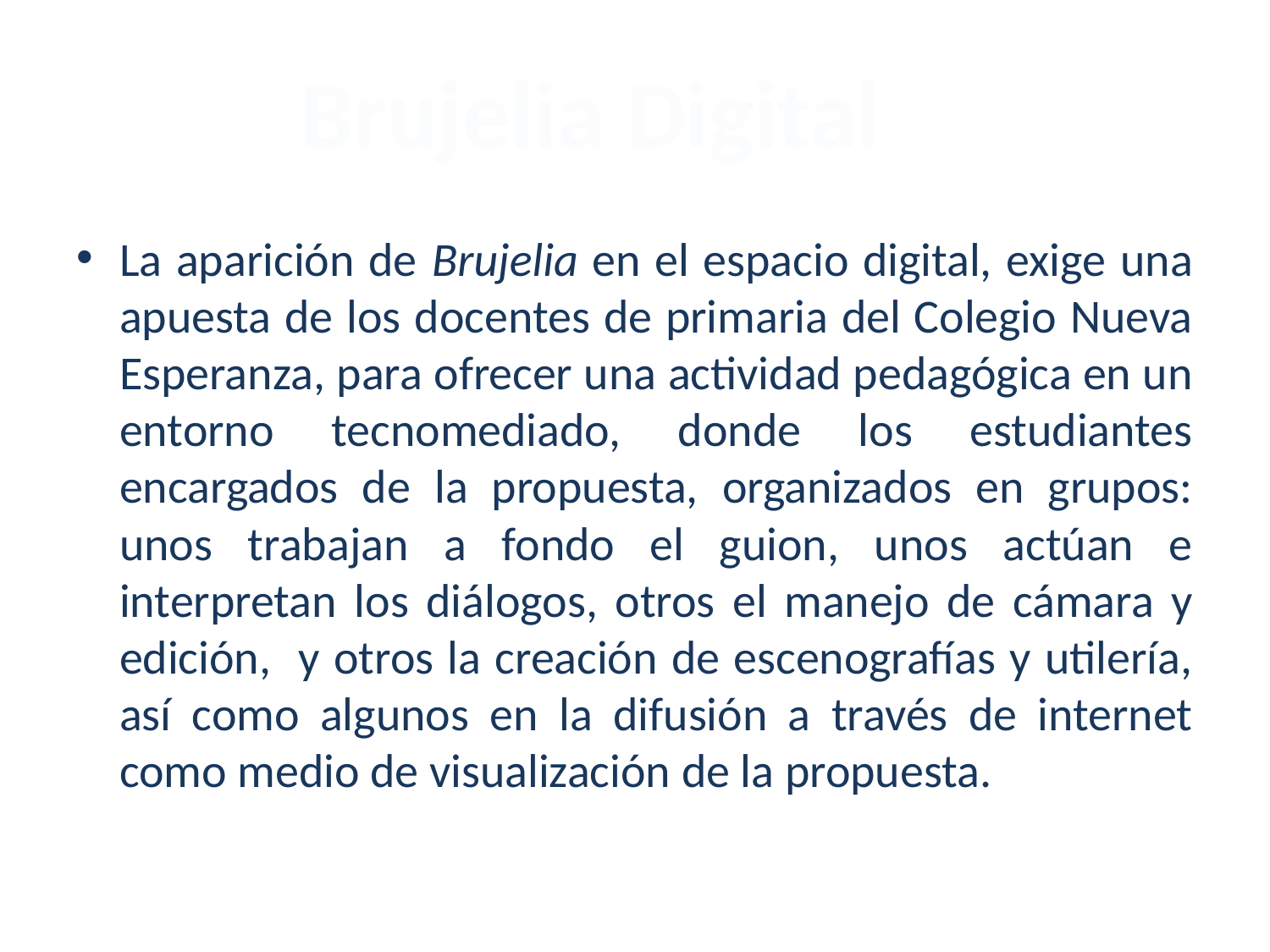

Brujelia Digital
La aparición de Brujelia en el espacio digital, exige una apuesta de los docentes de primaria del Colegio Nueva Esperanza, para ofrecer una actividad pedagógica en un entorno tecnomediado, donde los estudiantes encargados de la propuesta, organizados en grupos: unos trabajan a fondo el guion, unos actúan e interpretan los diálogos, otros el manejo de cámara y edición,  y otros la creación de escenografías y utilería, así como algunos en la difusión a través de internet como medio de visualización de la propuesta.